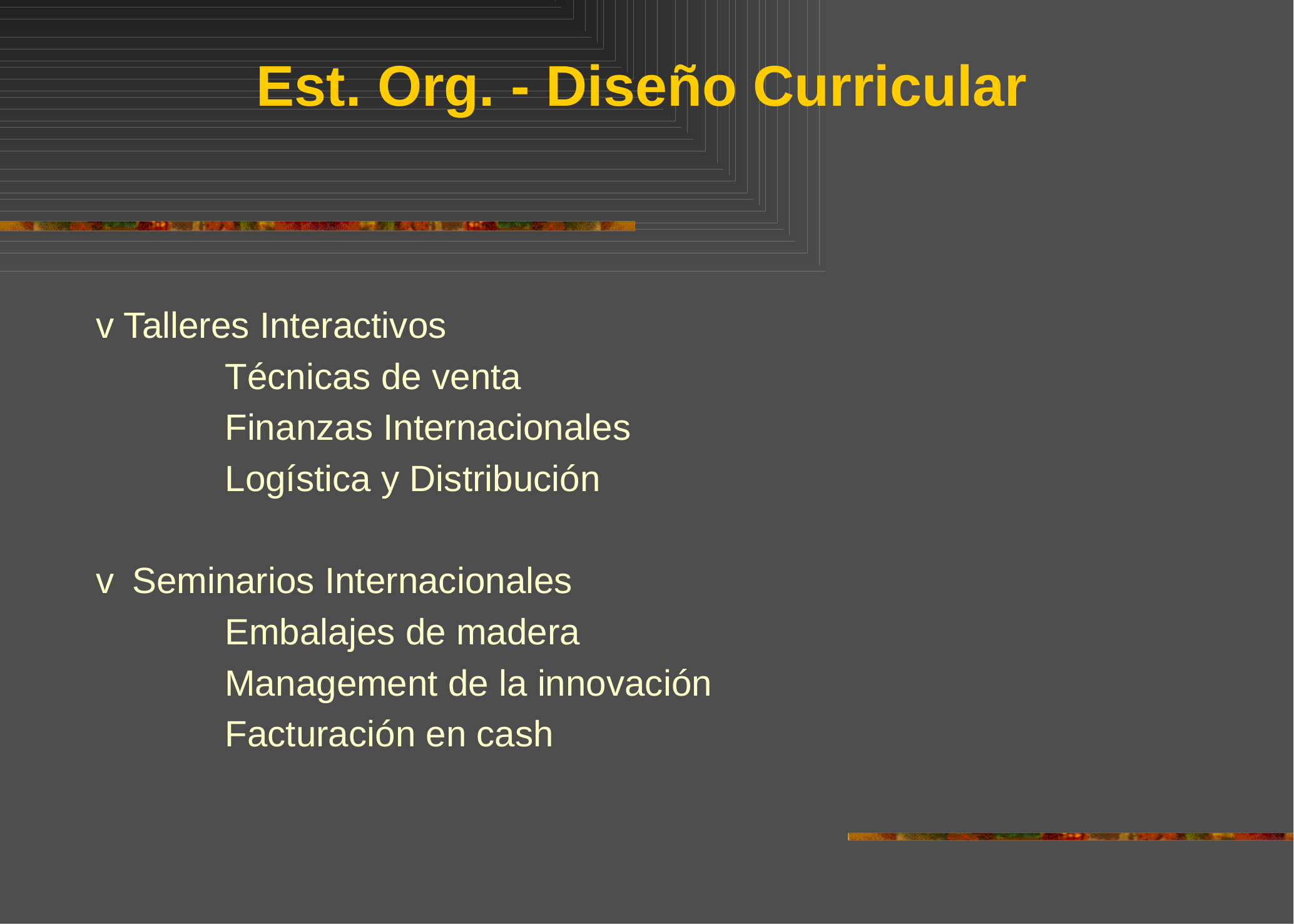

# Est. Org. - Diseño Curricular
v Talleres Interactivos
		Técnicas de venta
		Finanzas Internacionales
		Logística y Distribución

v  Seminarios Internacionales
		Embalajes de madera
		Management de la innovación
		Facturación en cash